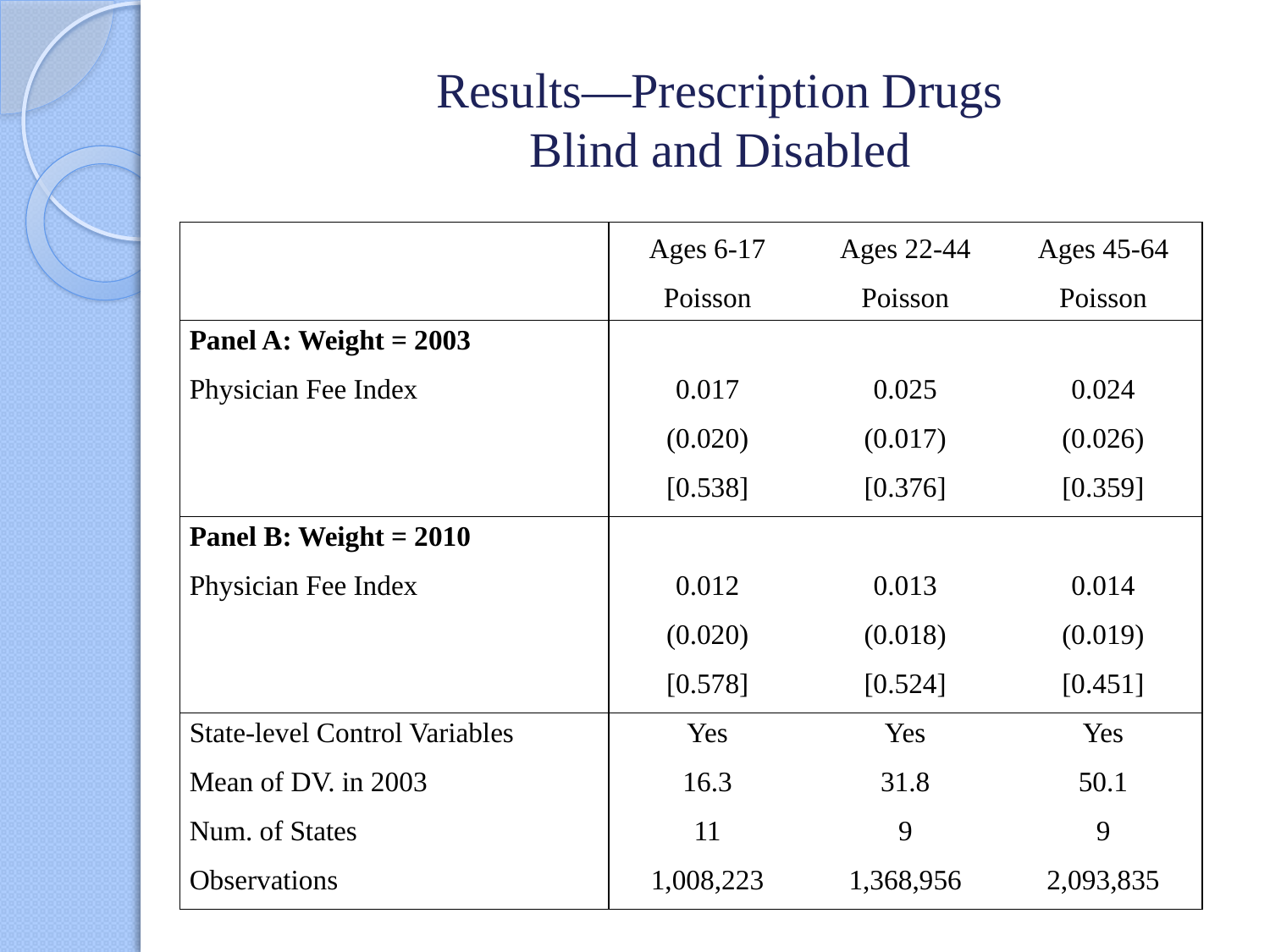

# Results—Prescription Drugs Blind and Disabled
|  | Ages 6-17 | Ages 22-44 | Ages 45-64 |
| --- | --- | --- | --- |
|  | Poisson | Poisson | Poisson |
| Panel A: Weight = 2003 |  |  |  |
| Physician Fee Index | 0.017 | 0.025 | 0.024 |
|  | (0.020) | (0.017) | (0.026) |
|  | [0.538] | [0.376] | [0.359] |
| Panel B: Weight = 2010 |  |  |  |
| Physician Fee Index | 0.012 | 0.013 | 0.014 |
|  | (0.020) | (0.018) | (0.019) |
|  | [0.578] | [0.524] | [0.451] |
| State-level Control Variables | Yes | Yes | Yes |
| Mean of DV. in 2003 | 16.3 | 31.8 | 50.1 |
| Num. of States | 11 | 9 | 9 |
| Observations | 1,008,223 | 1,368,956 | 2,093,835 |